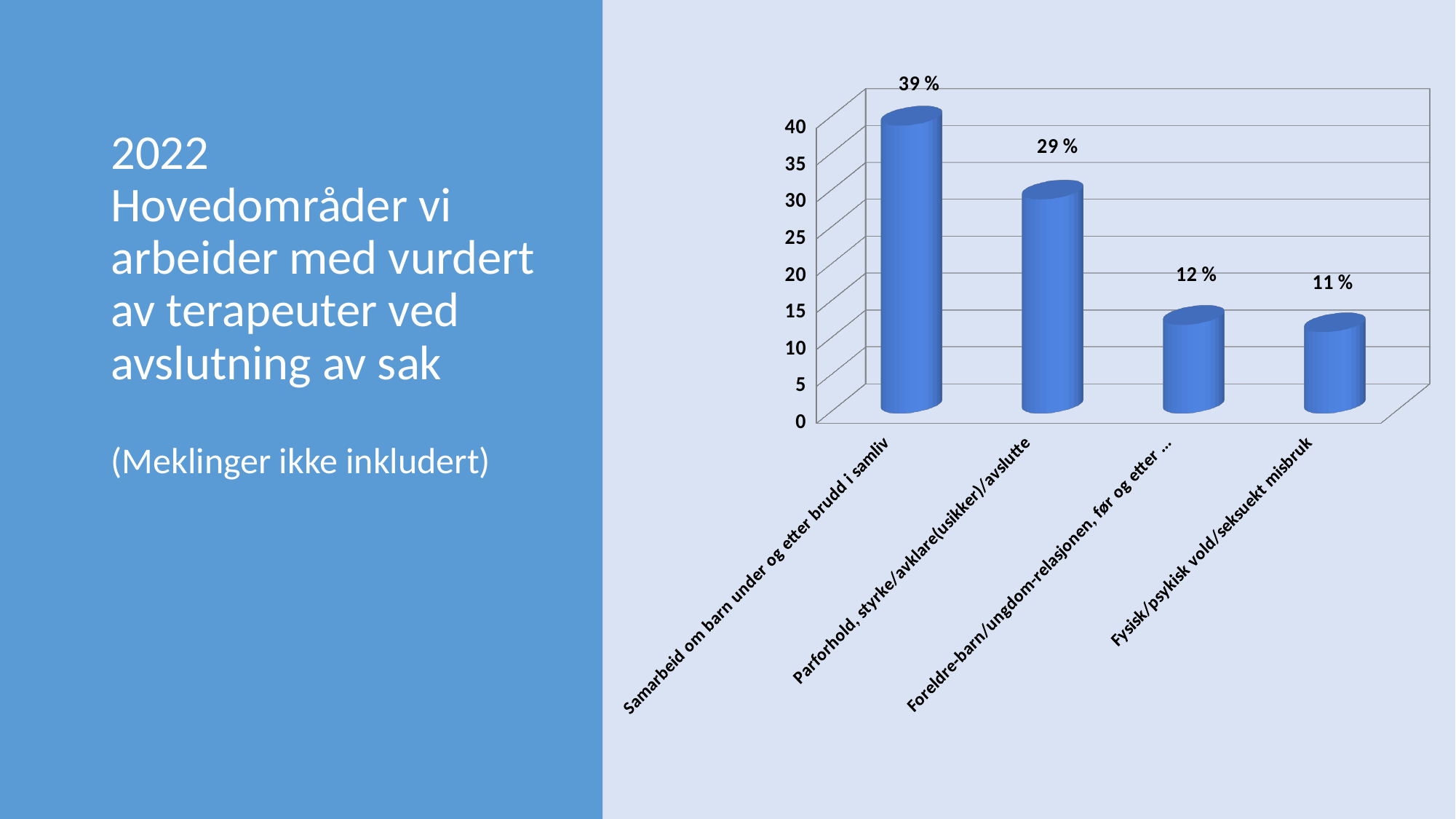

# 2022 Hovedområder vi arbeider med vurdert av terapeuter ved avslutning av sak (Meklinger ikke inkludert)

[unsupported chart]